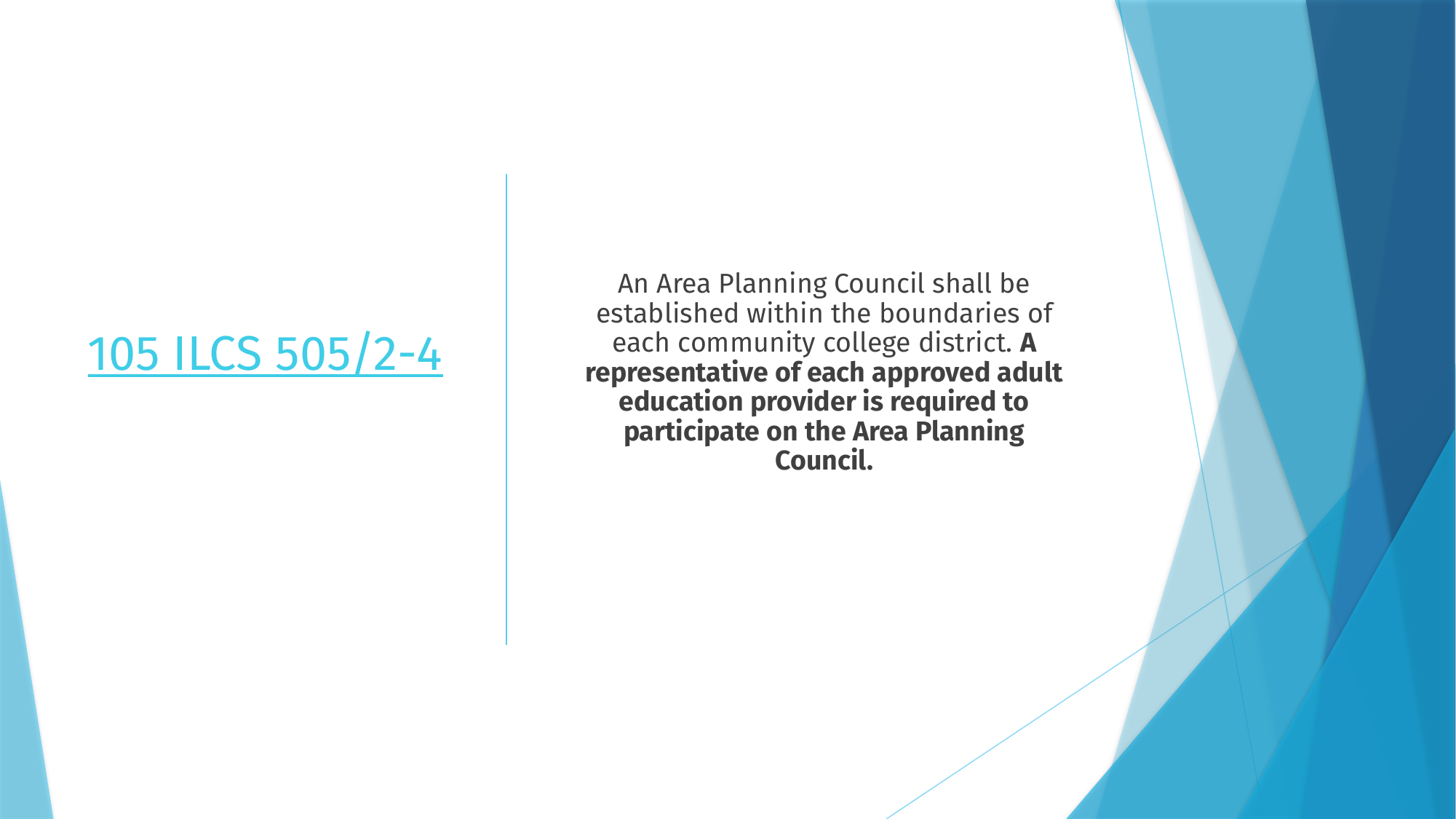

# 105 ILCS 505/2-4

An Area Planning Council shall be established within the boundaries of each community college district. A representative of each approved adult education provider is required to participate on the Area Planning Council.